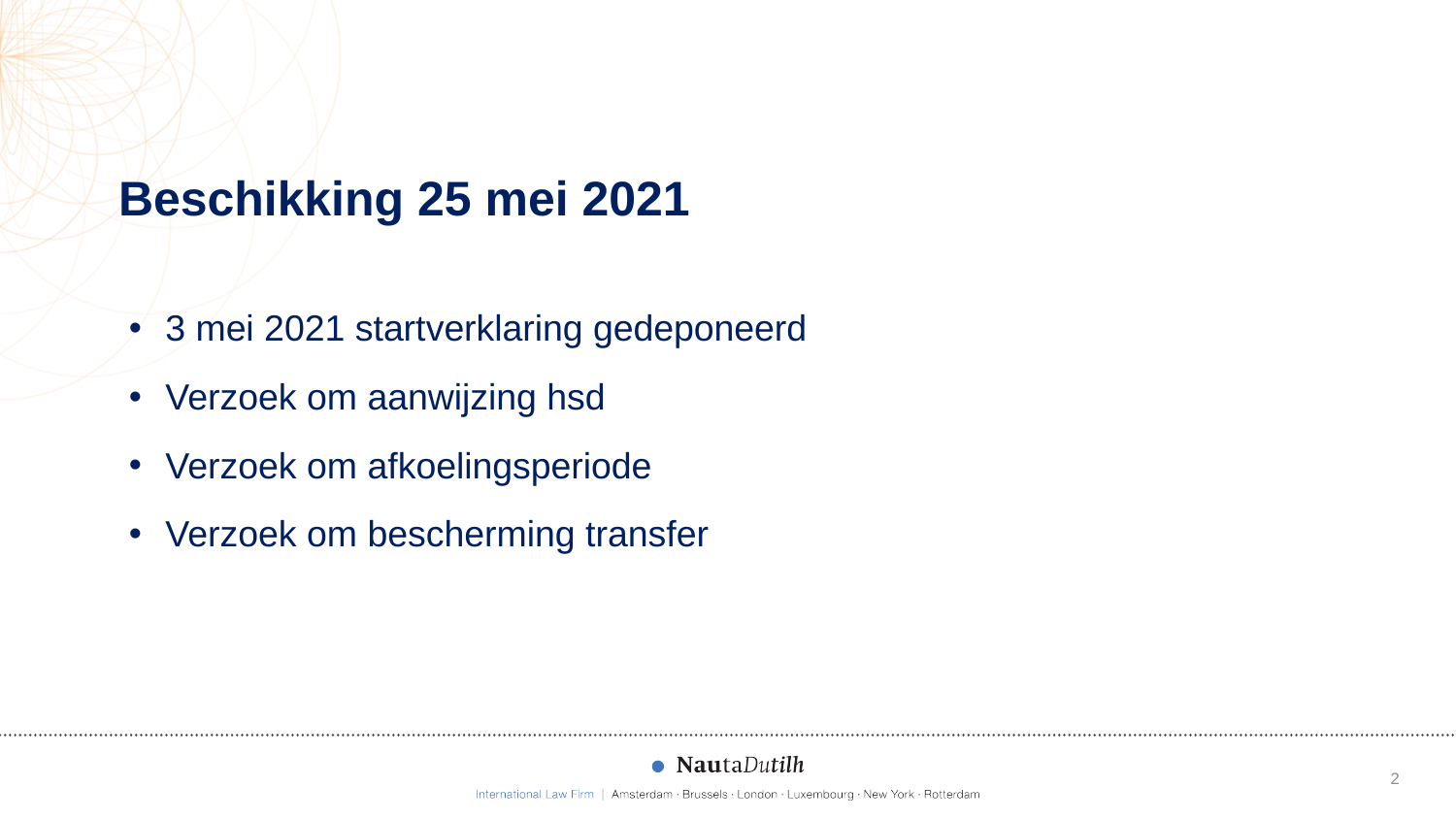

Aub camera uit en geluid op mute

2
#

Beschikking 25 mei 2021
3 mei 2021 startverklaring gedeponeerd
Verzoek om aanwijzing hsd
Verzoek om afkoelingsperiode
Verzoek om bescherming transfer